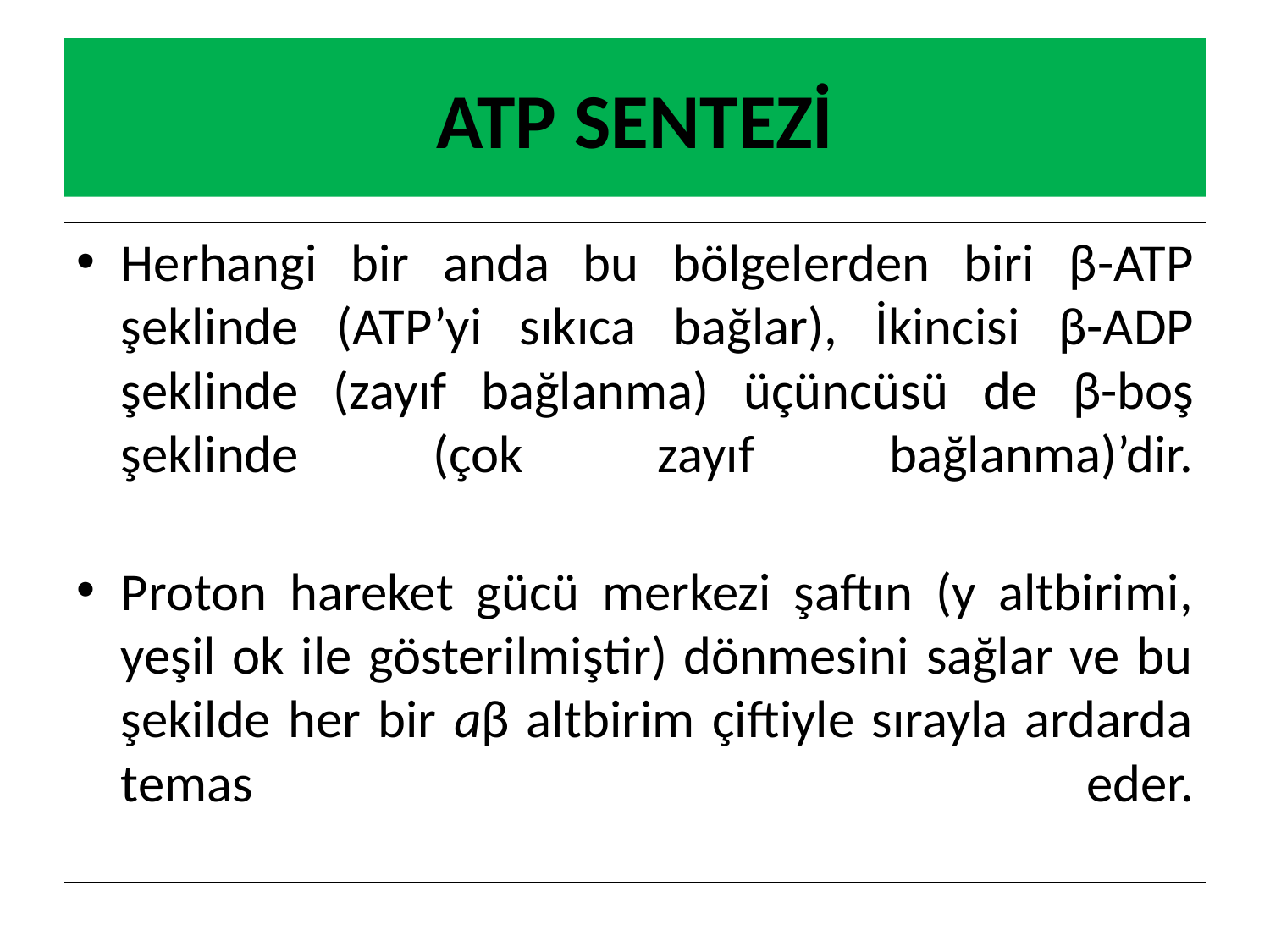

# ATP SENTEZİ
Herhangi bir anda bu bölgelerden biri β-ATP şeklinde (ATP’yi sıkıca bağlar), İkincisi β-ADP şeklinde (zayıf bağlanma) üçüncüsü de β-boş şeklinde (çok zayıf bağlanma)’dir.
Proton hareket gücü merkezi şaftın (y altbirimi, yeşil ok ile gösterilmiştir) dönmesini sağlar ve bu şekilde her bir aβ altbirim çiftiyle sırayla ardarda temas eder.